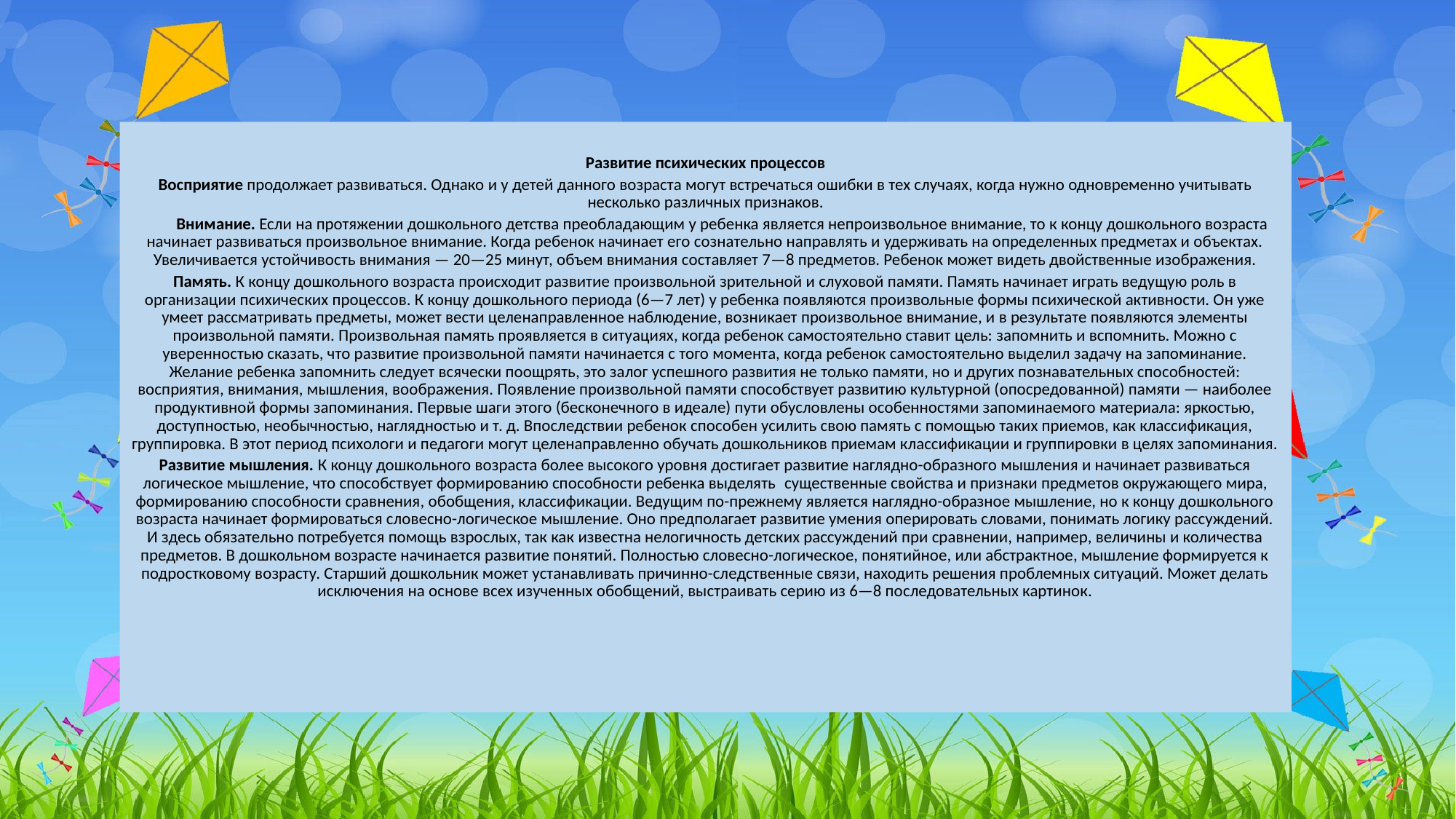

Развитие психических процессов
Восприятие продолжает развиваться. Однако и у детей данного возраста могут встречаться ошибки в тех случаях, когда нужно одновременно учитывать несколько различных признаков.
         Внимание. Если на протяжении дошкольного детства преобладающим у ребенка является непроизвольное внимание, то к концу дошкольного возраста начинает развиваться произвольное внимание. Когда ребенок начинает его сознательно направлять и удерживать на определенных предметах и объектах. Увеличивается устойчивость внимания — 20—25 минут, объем внимания составляет 7—8 предметов. Ребенок может видеть двойственные изображения.
Память. К концу дошкольного возраста происходит развитие произвольной зрительной и слуховой памяти. Память начинает играть ведущую роль в организации психических процессов. К концу дошкольного периода (6—7 лет) у ребенка появляются произвольные формы психической активности. Он уже умеет рассматривать предметы, может вести целенаправленное наблюдение, возникает произвольное внимание, и в результате появляются элементы произвольной памяти. Произвольная память проявляется в ситуациях, когда ребенок самостоятельно ставит цель: запомнить и вспомнить. Можно с уверенностью сказать, что развитие произвольной памяти начинается с того момента, когда ребенок самостоятельно выделил задачу на запоминание. Желание ребенка запомнить следует всячески поощрять, это залог успешного развития не только памяти, но и других познавательных способностей: восприятия, внимания, мышления, воображения. Появление произвольной памяти способствует развитию культурной (опосредованной) памяти — наиболее продуктивной формы запоминания. Первые шаги этого (бесконечного в идеале) пути обусловлены особенностями запоминаемого материала: яркостью, доступностью, необычностью, наглядностью и т. д. Впоследствии ребенок способен усилить свою память с помощью таких приемов, как классификация, группировка. В этот период психологи и педагоги могут целенаправленно обучать дошкольников приемам классификации и группировки в целях запоминания.
Развитие мышления. К концу дошкольного возраста более высокого уровня достигает развитие наглядно-образного мышления и начинает развиваться логическое мышление, что способствует формированию способности ребенка выделять  существенные свойства и признаки предметов окружающего мира, формированию способности сравнения, обобщения, классификации. Ведущим по-прежнему является наглядно-образное мышление, но к концу дошкольного возраста начинает формироваться словесно-логическое мышление. Оно предполагает развитие умения оперировать словами, понимать логику рассуждений. И здесь обязательно потребуется помощь взрослых, так как известна нелогичность детских рассуждений при сравнении, например, величины и количества предметов. В дошкольном возрасте начинается развитие понятий. Полностью словесно-логическое, понятийное, или абстрактное, мышление формируется к подростковому возрасту. Старший дошкольник может устанавливать причинно-следственные связи, находить решения проблемных ситуаций. Может делать исключения на основе всех изученных обобщений, выстраивать серию из 6—8 последовательных картинок.